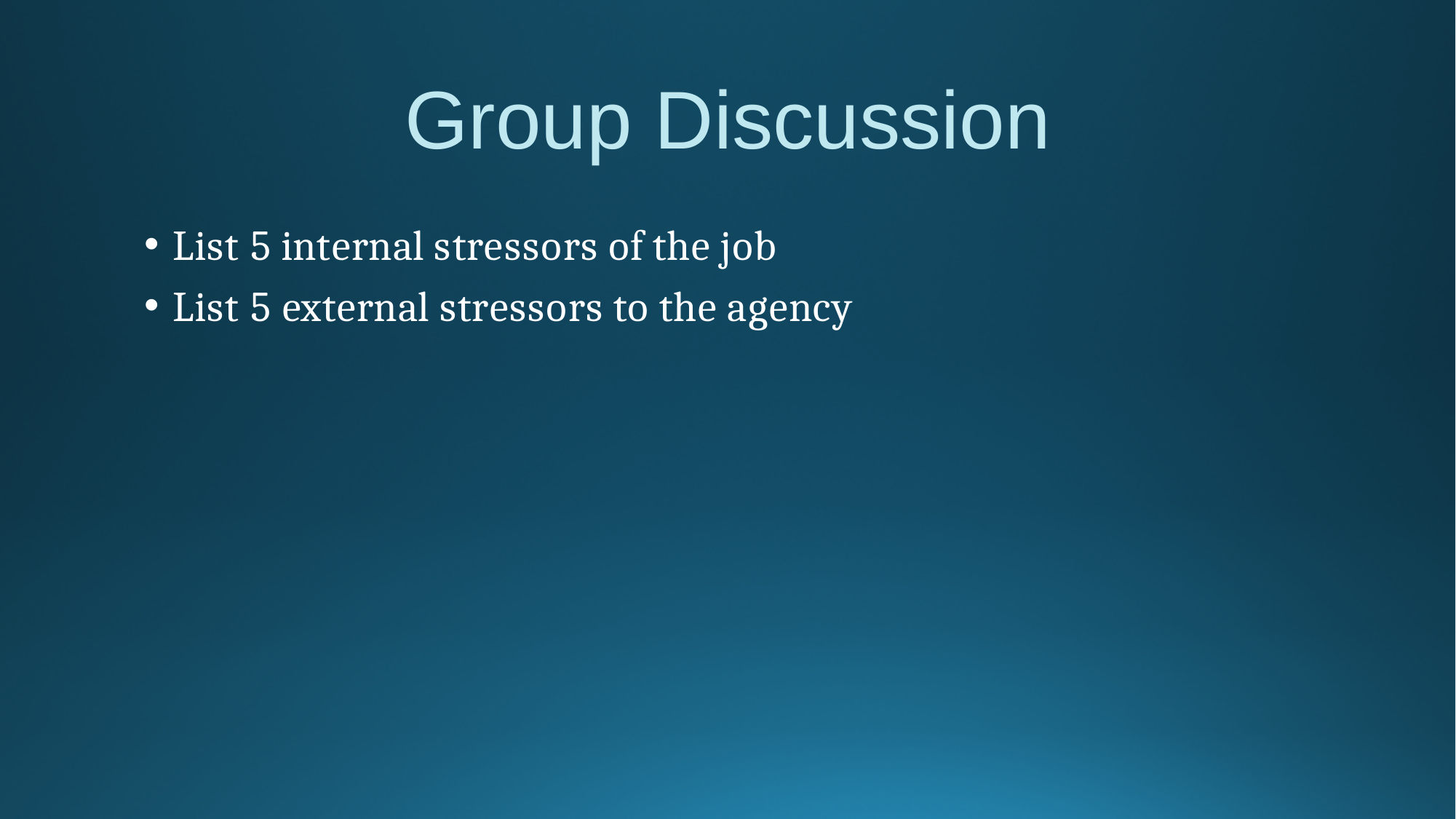

# Group Discussion
List 5 internal stressors of the job
List 5 external stressors to the agency